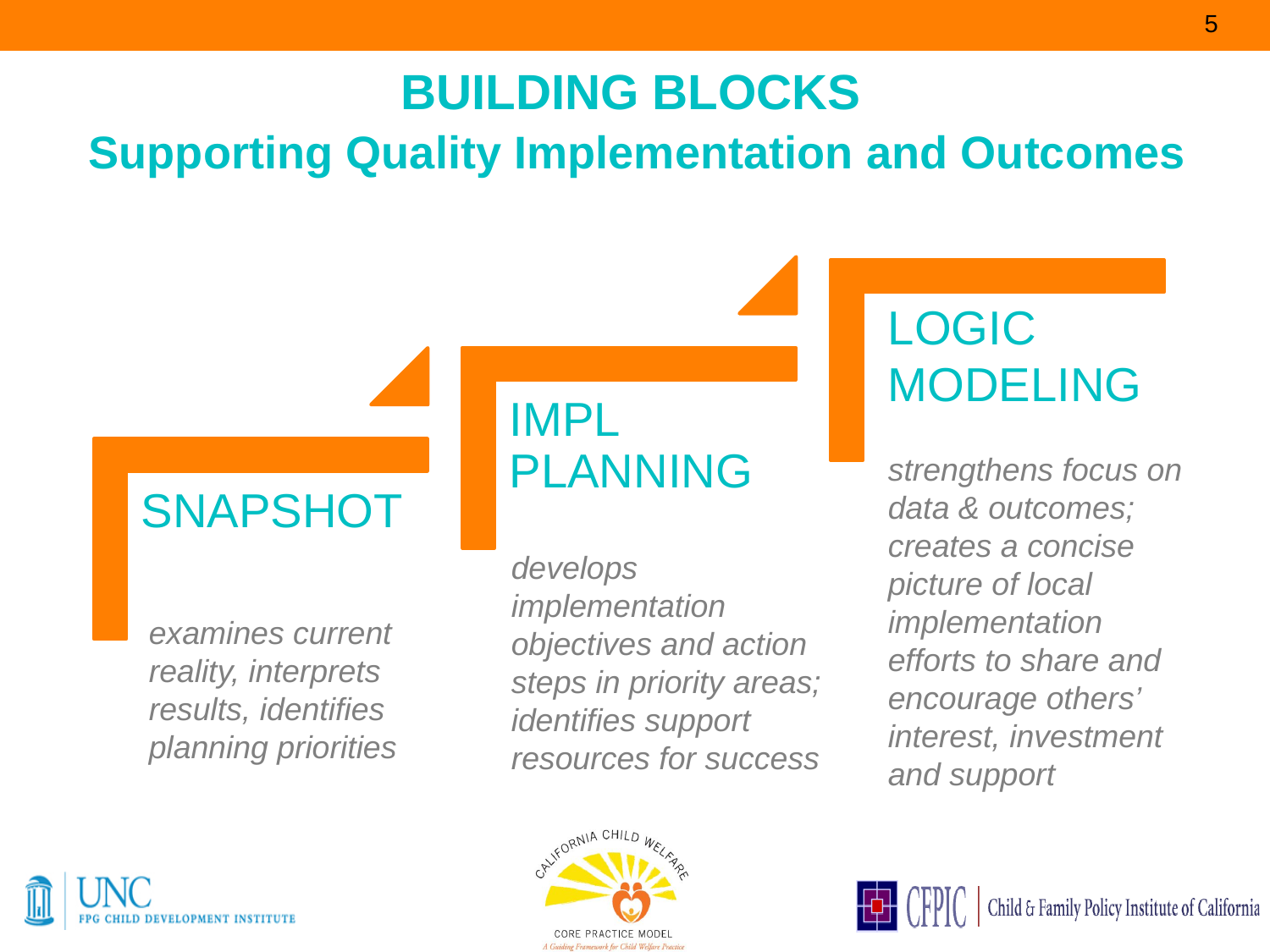

5
BUILDING BLOCKS
 Supporting Quality Implementation and Outcomes
SNAPSHOT
IMPL PLANNING

LOGIC MODELING

strengthens focus on data & outcomes; creates a concise picture of local implementation efforts to share and encourage others’ interest, investment and support
develops implementation objectives and action steps in priority areas; identifies support resources for success
# examines current reality, interprets results, identifies planning priorities